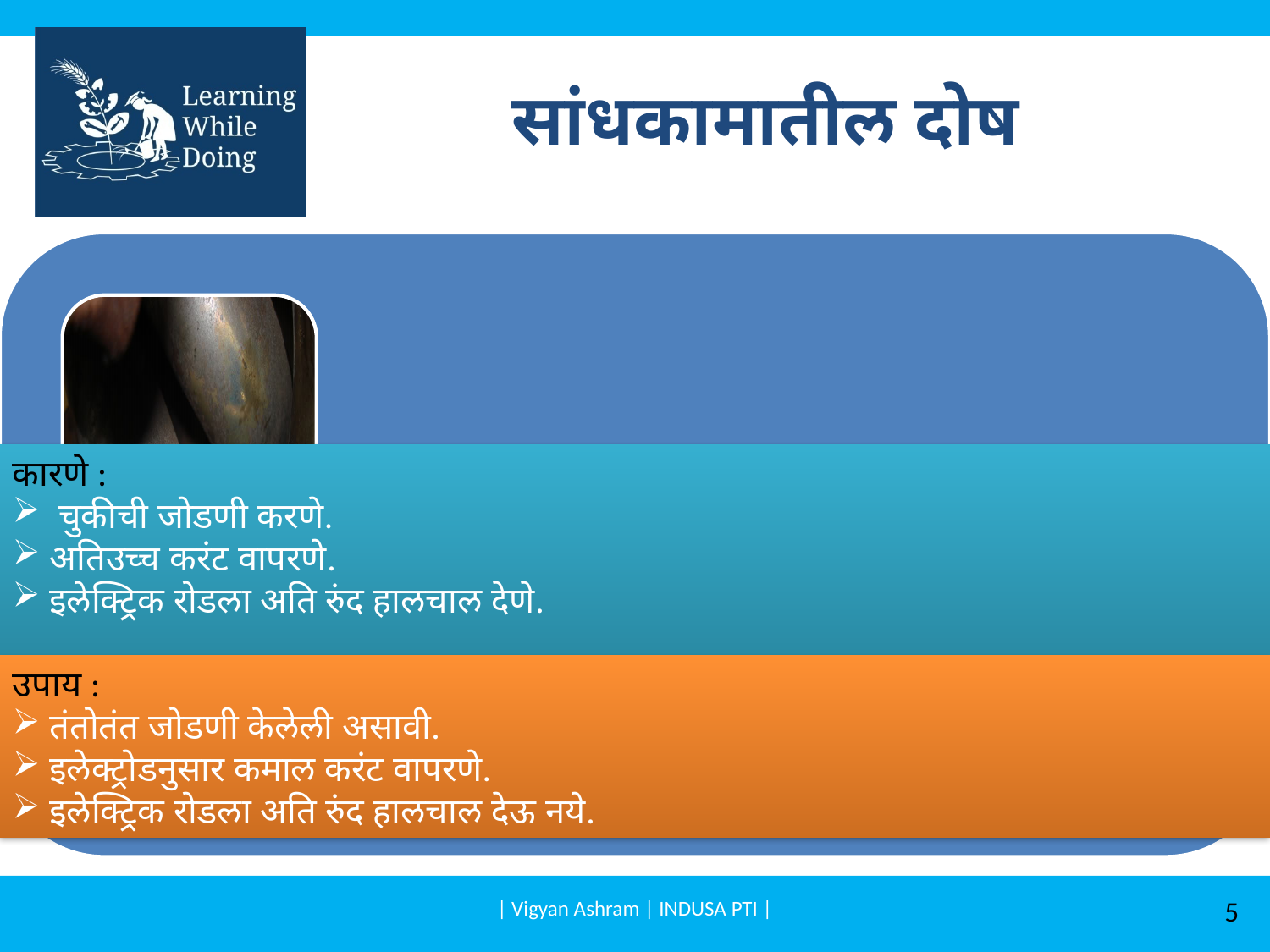

# सांधकामातील दोष

कारणे :
  चुकीची जोडणी करणे.
 अतिउच्च करंट वापरणे.
 इलेक्ट्रिक रोडला अति रुंद हालचाल देणे.

उपाय :
 तंतोतंत जोडणी केलेली असावी.
 इलेक्ट्रोडनुसार कमाल करंट वापरणे.
 इलेक्ट्रिक रोडला अति रुंद हालचाल देऊ नये.
| Vigyan Ashram | INDUSA PTI |
5